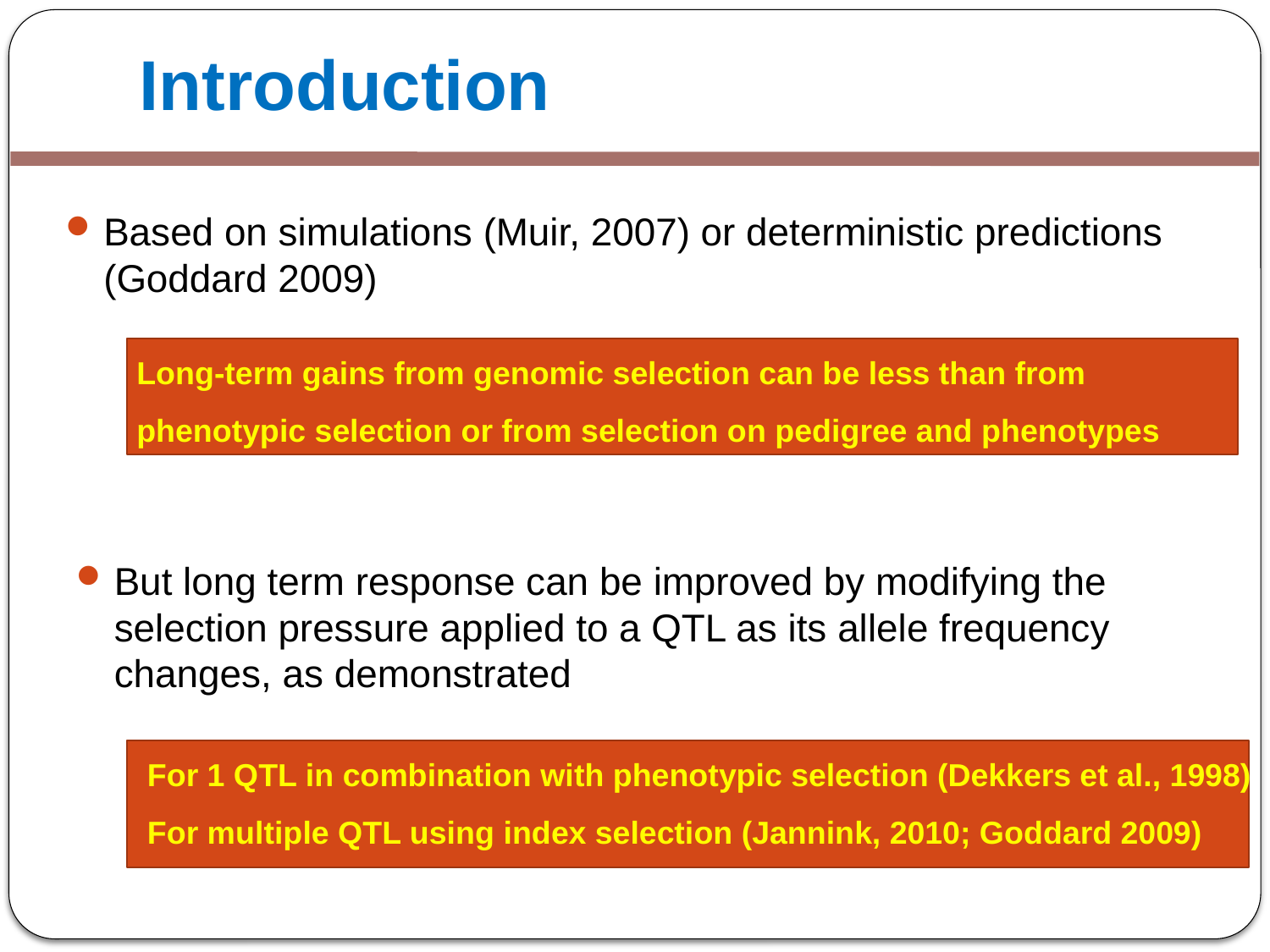

# Introduction
Based on simulations (Muir, 2007) or deterministic predictions (Goddard 2009)

Long-term gains from genomic selection can be less than from phenotypic selection or from selection on pedigree and phenotypes

But long term response can be improved by modifying the selection pressure applied to a QTL as its allele frequency changes, as demonstrated

For 1 QTL in combination with phenotypic selection (Dekkers et al., 1998)
For multiple QTL using index selection (Jannink, 2010; Goddard 2009)